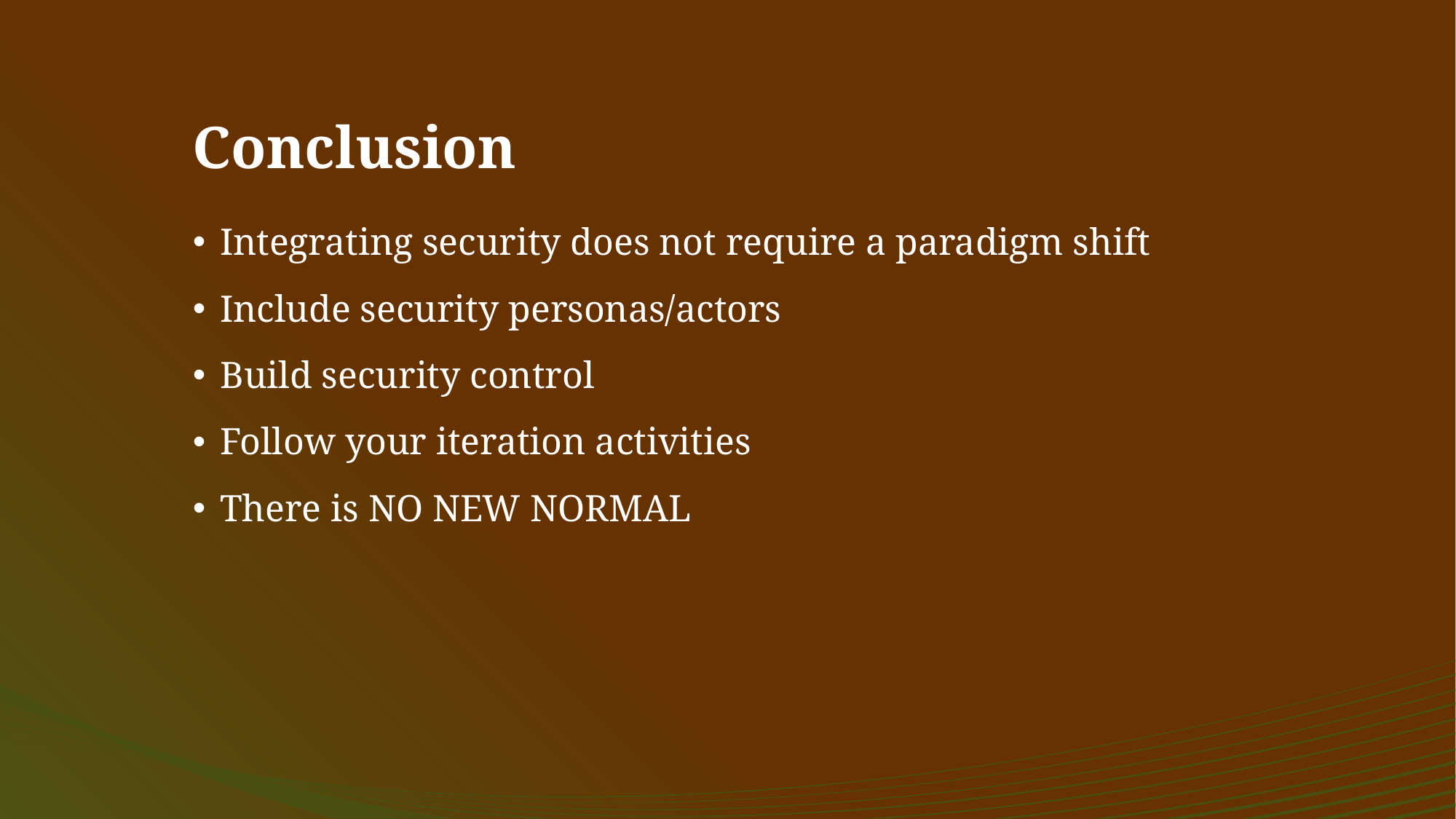

# Conclusion
Integrating security does not require a paradigm shift
Include security personas/actors
Build security control
Follow your iteration activities
There is NO NEW NORMAL